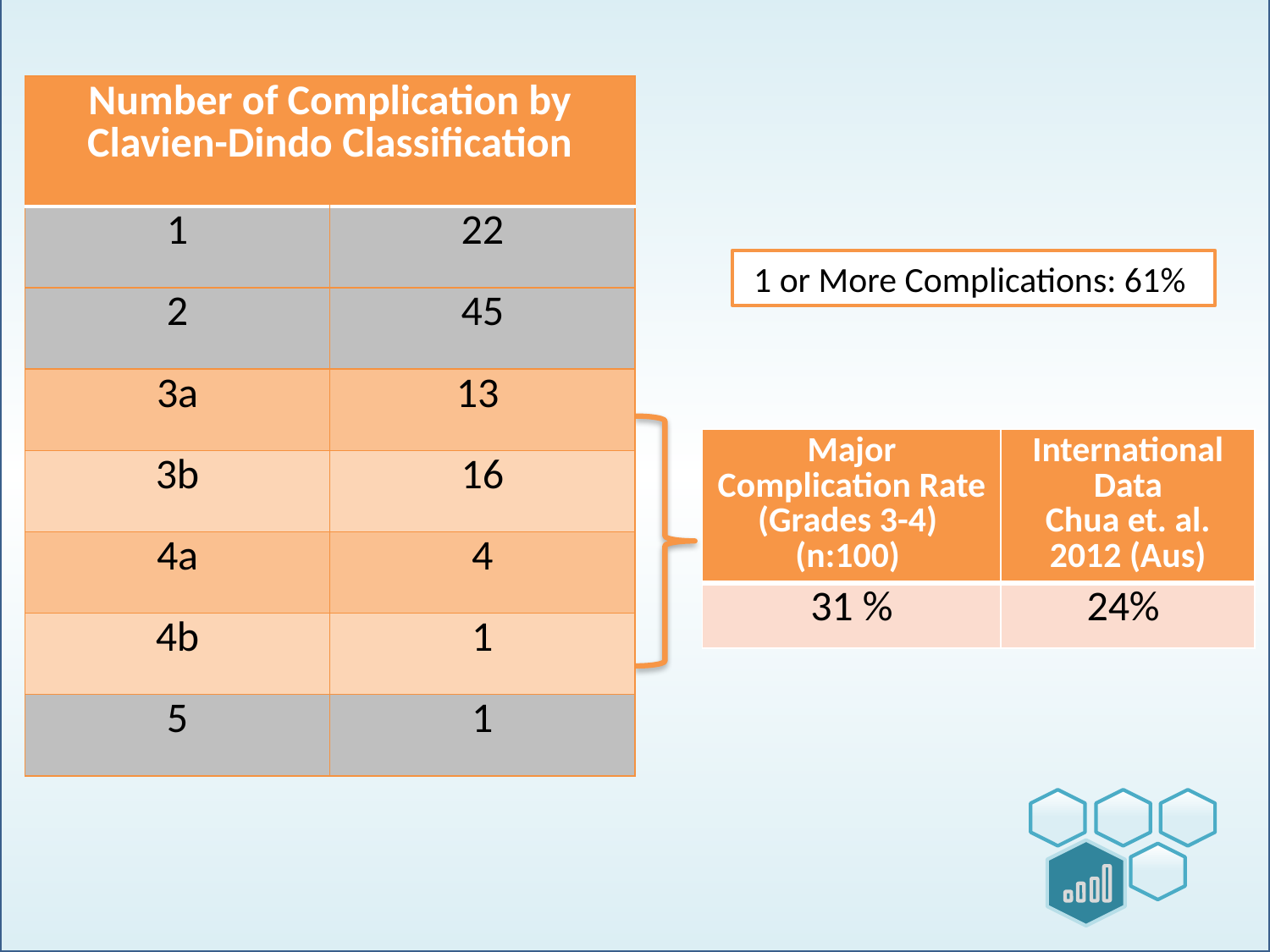

`
| Number of Complication by Clavien-Dindo Classification |  |
| --- | --- |
| 1 | 22 |
| 2 | 45 |
| 3a | 13 |
| 3b | 16 |
| 4a | 5 |
| 4b | 1 |
| 5 | 1 |
| Number of Complication by Clavien-Dindo Classification |  |
| --- | --- |
| 1 | 22 |
| 2 | 45 |
| 3a | 13 |
| 3b | 16 |
| 4a | 4 |
| 4b | 1 |
| 5 | 1 |
1 or More Complications: 61%

| Major Complication Rate (Grades 3-4) (n:100) | International Data Chua et. al. 2012 (Aus) |
| --- | --- |
| 31 % | 24% |